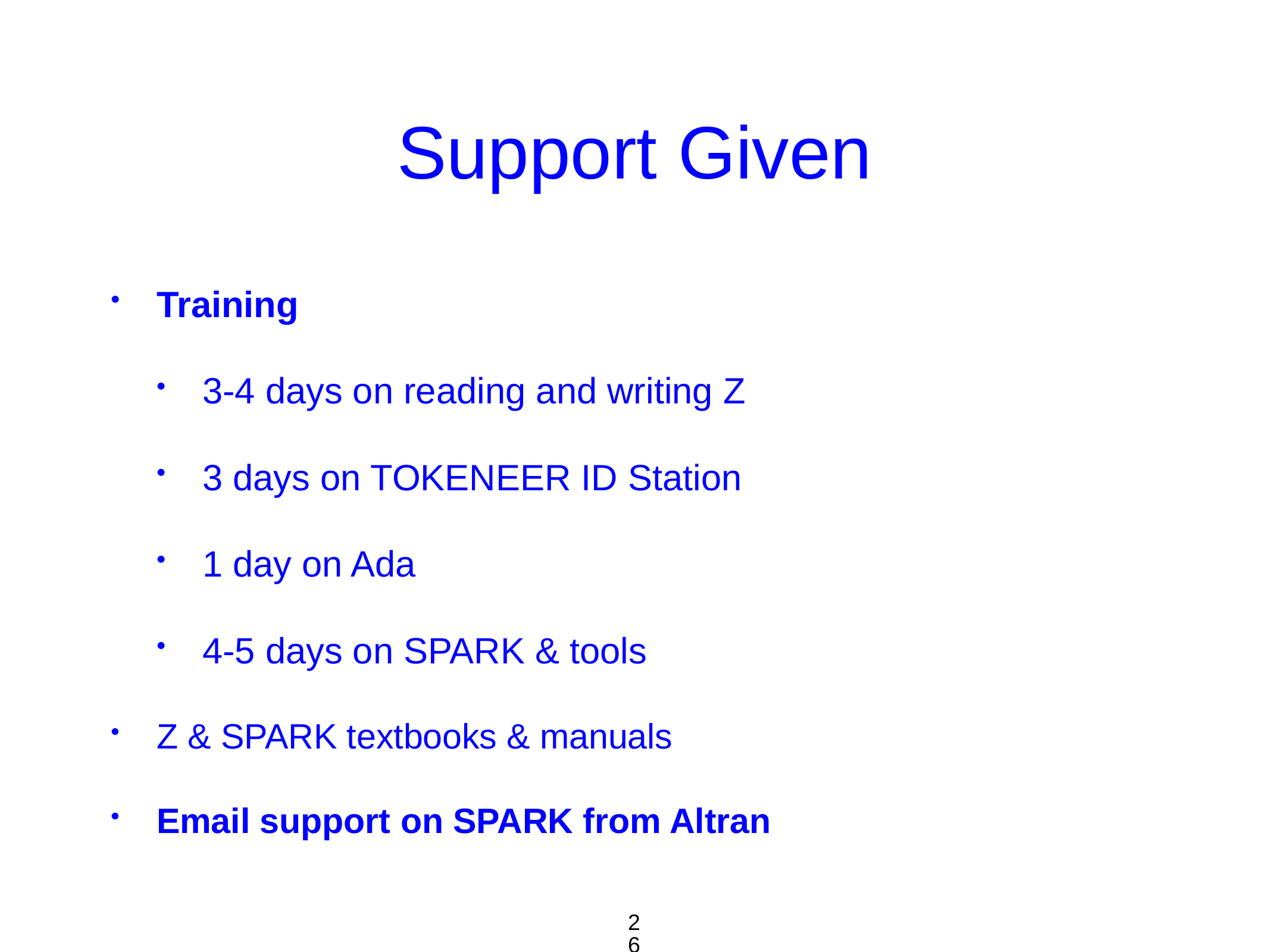

# Support Given
Training
3-4 days on reading and writing Z
3 days on TOKENEER ID Station
1 day on Ada
4-5 days on SPARK & tools
Z & SPARK textbooks & manuals
Email support on SPARK from Altran
26